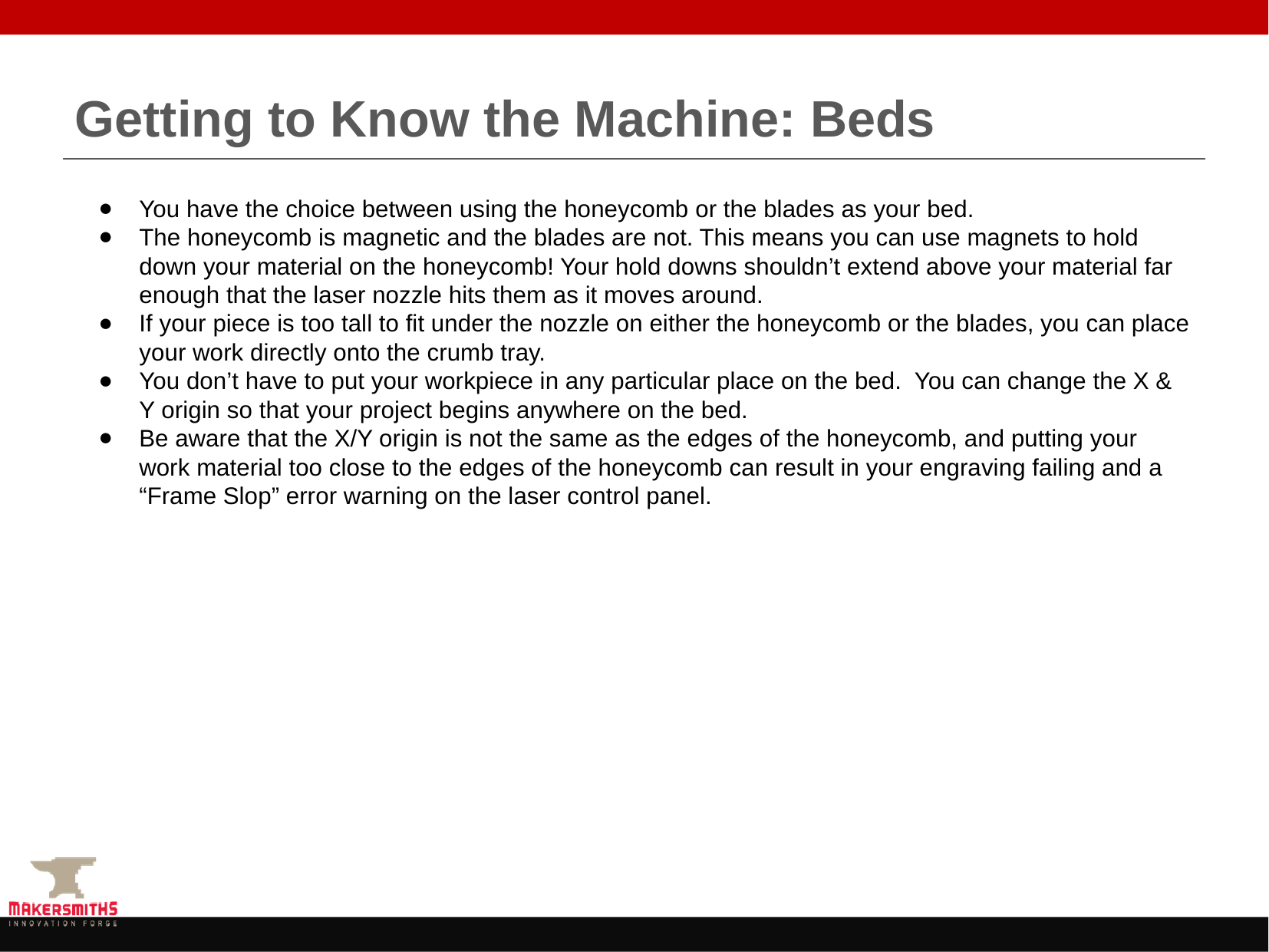

# Getting to Know the Machine: Beds
You have the choice between using the honeycomb or the blades as your bed.
The honeycomb is magnetic and the blades are not. This means you can use magnets to hold down your material on the honeycomb! Your hold downs shouldn’t extend above your material far enough that the laser nozzle hits them as it moves around.
If your piece is too tall to fit under the nozzle on either the honeycomb or the blades, you can place your work directly onto the crumb tray.
You don’t have to put your workpiece in any particular place on the bed.  You can change the X & Y origin so that your project begins anywhere on the bed.
Be aware that the X/Y origin is not the same as the edges of the honeycomb, and putting your work material too close to the edges of the honeycomb can result in your engraving failing and a “Frame Slop” error warning on the laser control panel.